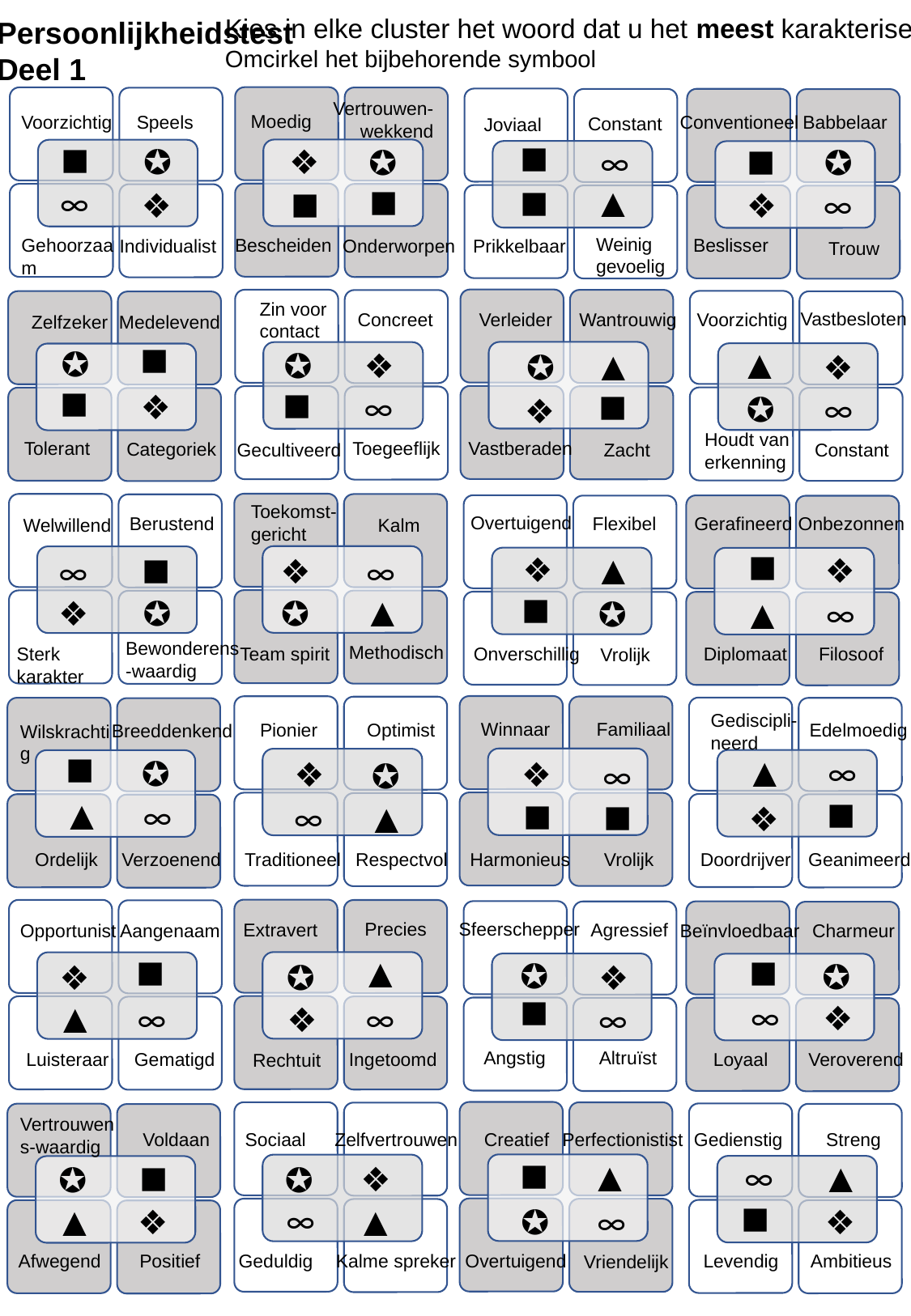

Kies in elke cluster het woord dat u het meest karakteriseert.
Omcirkel het bijbehorende symbool
Persoonlijkheidstest
Deel 1
Vertrouwen-wekkend
Moedig
Speels
Babbelaar
Voorzichtig
Conventioneel
Constant
Joviaal
■
■
■
✪
❖
∞
✪
✪
■
■
■
▲
∞
❖
❖
∞
Weinig gevoelig
Gehoorzaam
Bescheiden
Beslisser
Prikkelbaar
Onderworpen
Individualist
Trouw
Zin voor contact
Vastbesloten
Concreet
Voorzichtig
Verleider
Wantrouwig
Zelfzeker
Medelevend
■
▲
▲
✪
❖
✪
❖
✪
■
■
■
❖
∞
∞
✪
❖
Houdt van erkenning
Vastberaden
Toegeeflijk
Tolerant
Categoriek
Gecultiveerd
Constant
Zacht
Toekomst-gericht
Overtuigend
Flexibel
Onbezonnen
Berustend
Gerafineerd
Kalm
Welwillend
■
■
▲
❖
❖
❖
∞
∞
■
▲
▲
❖
✪
✪
✪
∞
Bewonderens-waardig
Methodisch
Onverschillig
Team spirit
Diplomaat
Filosoof
Sterk karakter
Vrolijk
Gediscipli-neerd
Familiaal
Winnaar
Pionier
Optimist
Edelmoedig
Breeddenkend
Wilskrachtig
■
▲
∞
✪
❖
❖
✪
∞
■
■
■
▲
▲
∞
∞
❖
Ordelijk
Verzoenend
Traditioneel
Respectvol
Harmonieus
Doordrijver
Geanimeerd
Vrolijk
Precies
Sfeerschepper
Extravert
Agressief
Opportunist
Aangenaam
Beïnvloedbaar
Charmeur
■
■
▲
✪
✪
❖
✪
❖
■
▲
∞
❖
∞
∞
❖
∞
Angstig
Altruïst
Loyaal
Luisteraar
Gematigd
Ingetoomd
Veroverend
Rechtuit
Vertrouwens-waardig
Voldaan
Sociaal
Zelfvertrouwen
Gedienstig
Streng
Creatief
Perfectionistist
■
■
▲
▲
∞
❖
✪
✪
■
▲
▲
∞
❖
✪
∞
❖
Afwegend
Geduldig
Levendig
Positief
Kalme spreker
Overtuigend
Ambitieus
Vriendelijk